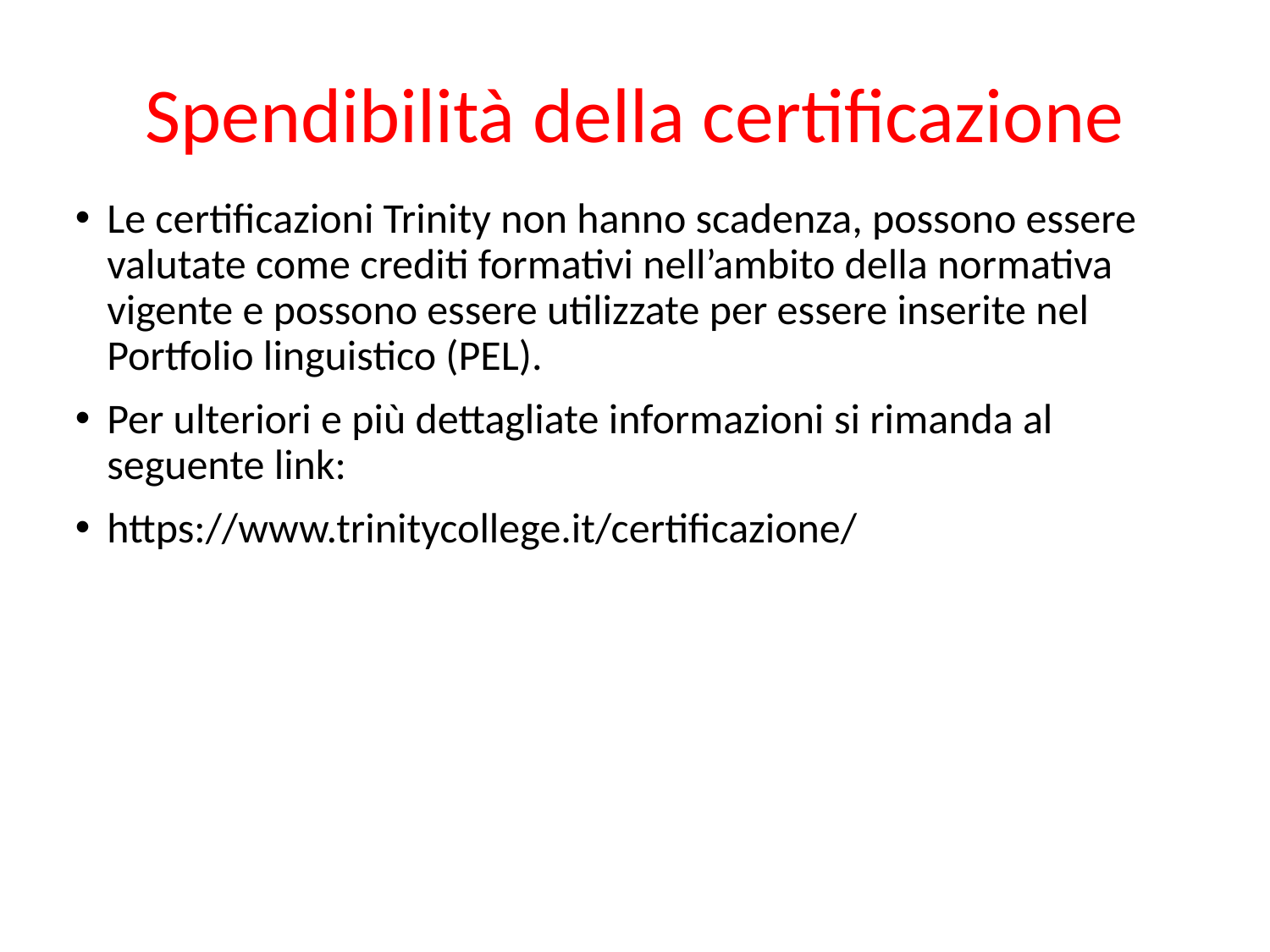

# Spendibilità della certificazione
Le certificazioni Trinity non hanno scadenza, possono essere valutate come crediti formativi nell’ambito della normativa vigente e possono essere utilizzate per essere inserite nel Portfolio linguistico (PEL).
Per ulteriori e più dettagliate informazioni si rimanda al seguente link:
https://www.trinitycollege.it/certificazione/